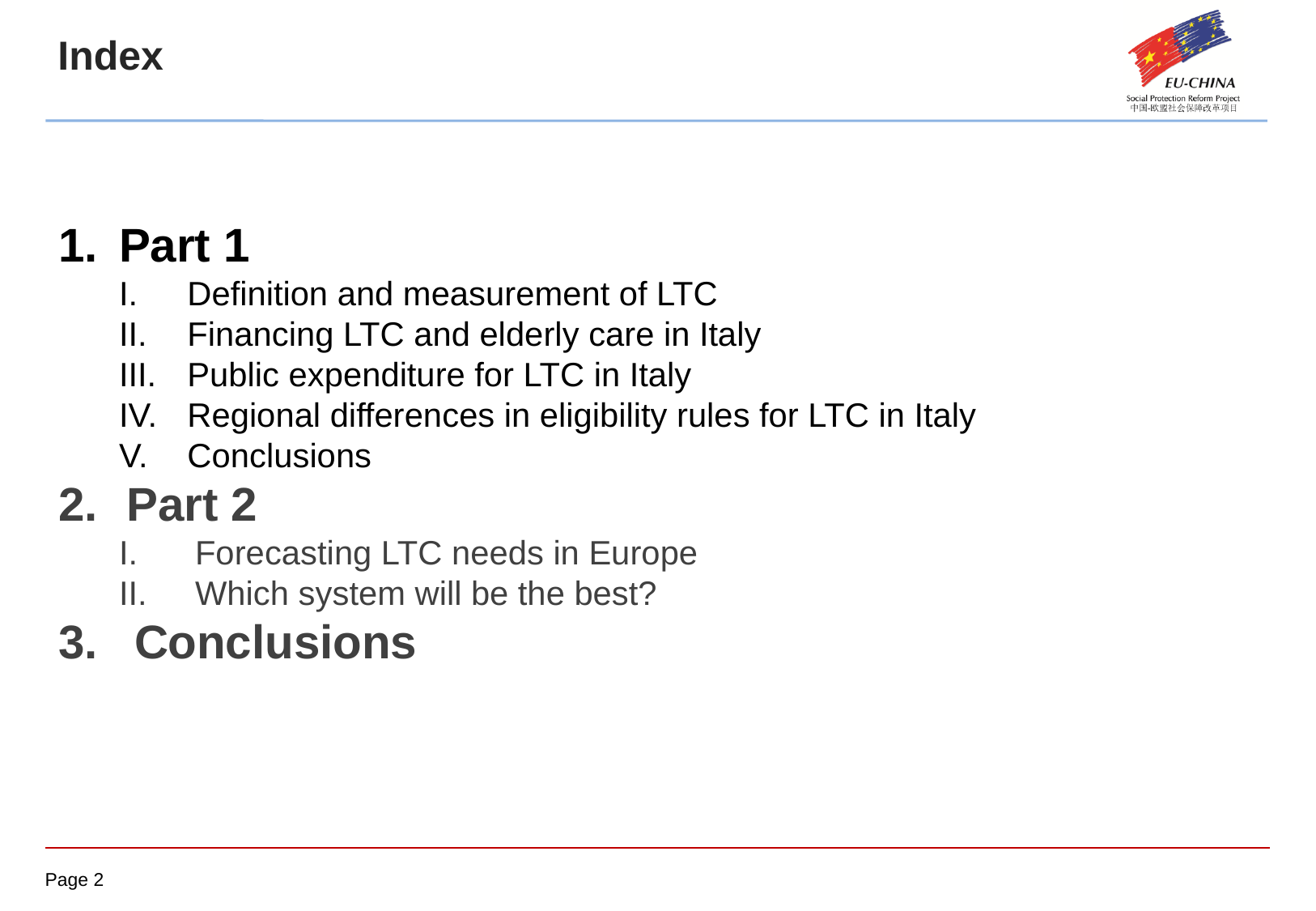

Index

Part 1
Definition and measurement of LTC
Financing LTC and elderly care in Italy
Public expenditure for LTC in Italy
Regional differences in eligibility rules for LTC in Italy
Conclusions
Part 2
Forecasting LTC needs in Europe
Which system will be the best?
Conclusions